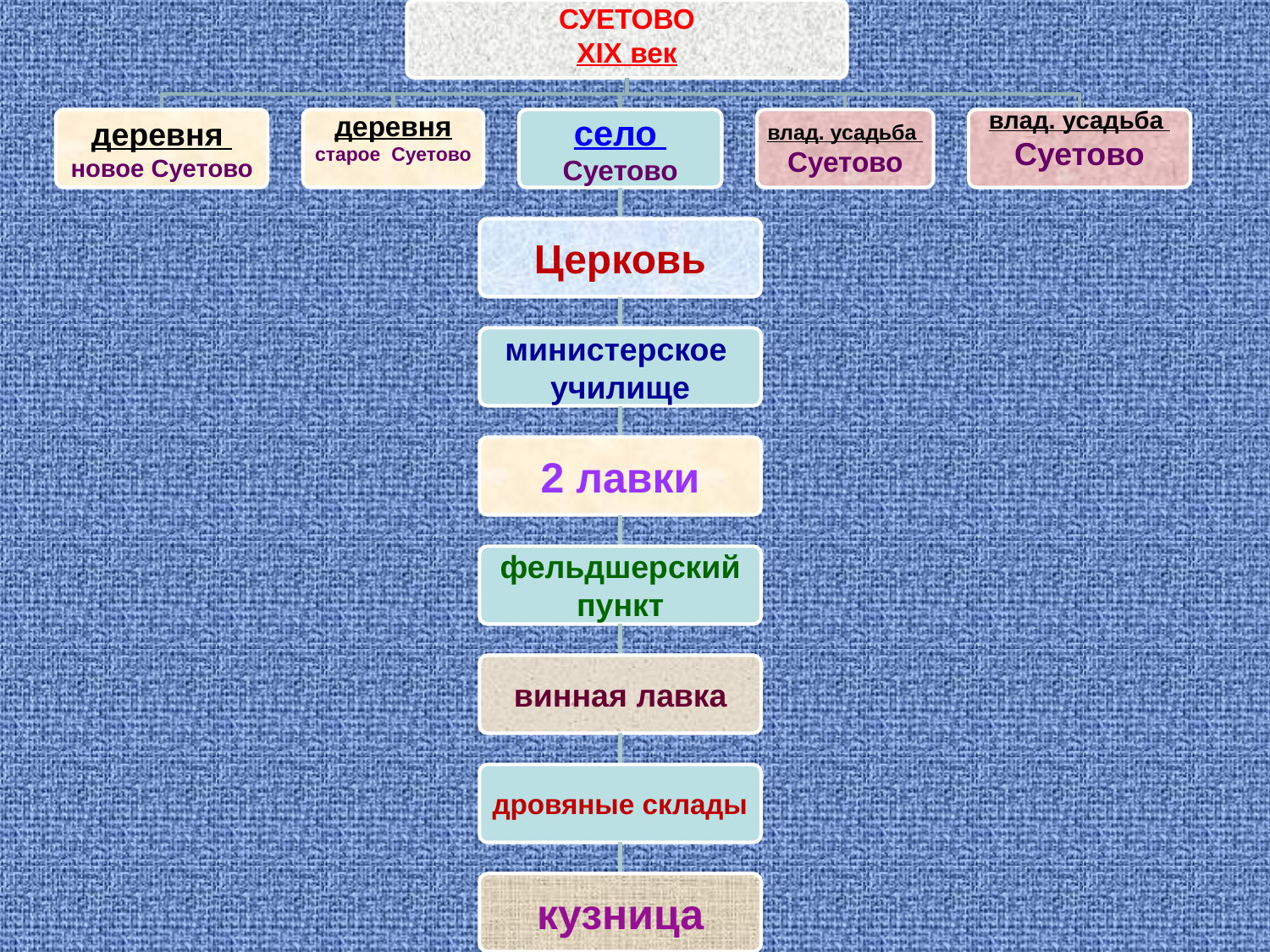

СУЕТОВО
XIX век

деревня
новое Суетово

деревня
старое  Суетово

село
Суетово
Церковь
министерское
училище
2 лавки
фельдшерский пункт
винная лавка
дровяные склады
кузница
влад. усадьба
Суетово
влад. усадьба
Суетово